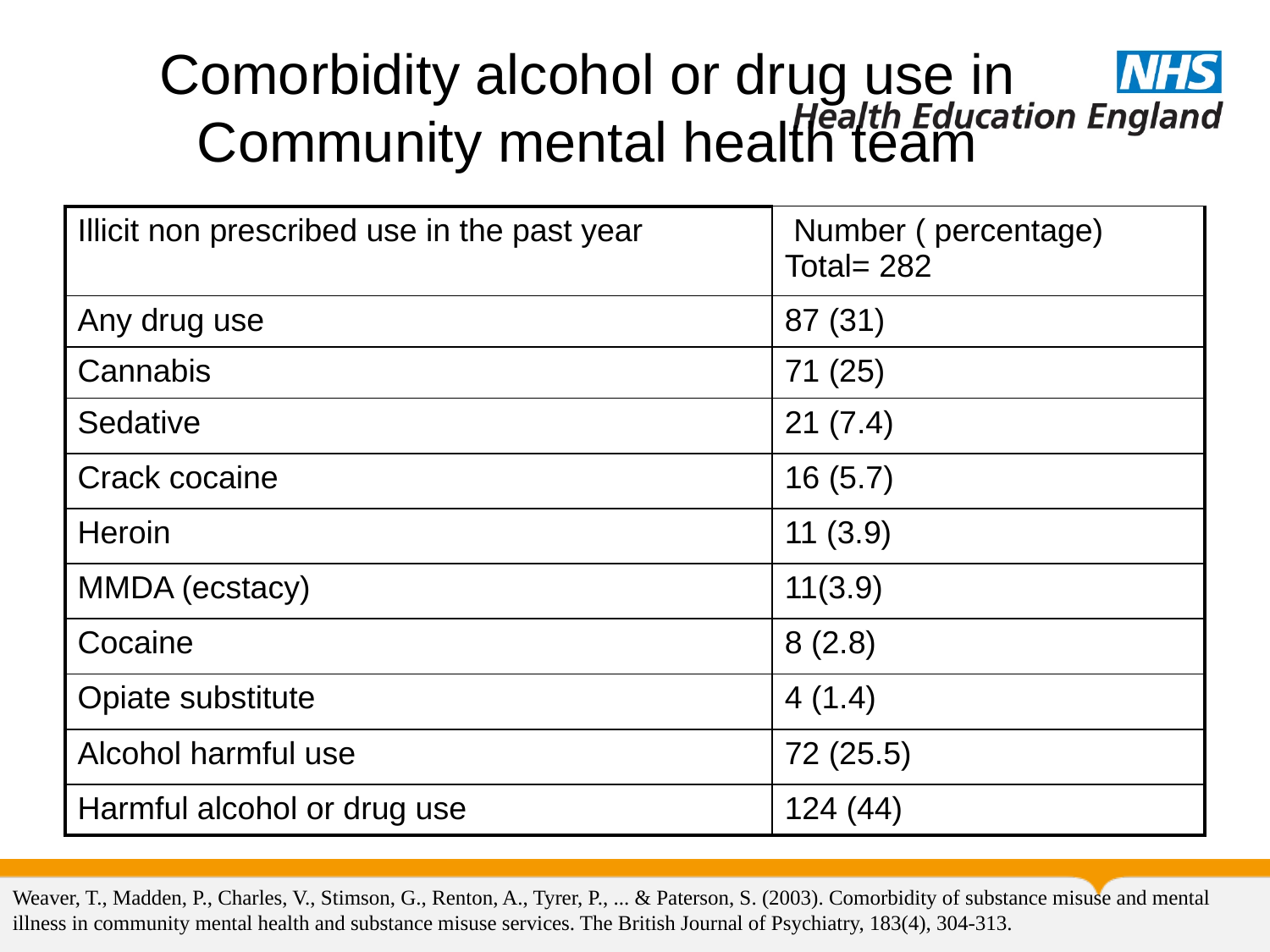

# Comorbidity alcohol or drug use in Community mental health team
| Illicit non prescribed use in the past year | Number ( percentage) Total= 282 |
| --- | --- |
| Any drug use | 87 (31) |
| Cannabis | 71 (25) |
| Sedative | 21 (7.4) |
| Crack cocaine | 16 (5.7) |
| Heroin | 11 (3.9) |
| MMDA (ecstacy) | 11(3.9) |
| Cocaine | 8 (2.8) |
| Opiate substitute | 4 (1.4) |
| Alcohol harmful use | 72 (25.5) |
| Harmful alcohol or drug use | 124 (44) |
Weaver, T., Madden, P., Charles, V., Stimson, G., Renton, A., Tyrer, P., ... & Paterson, S. (2003). Comorbidity of substance misuse and mental illness in community mental health and substance misuse services. The British Journal of Psychiatry, 183(4), 304-313.